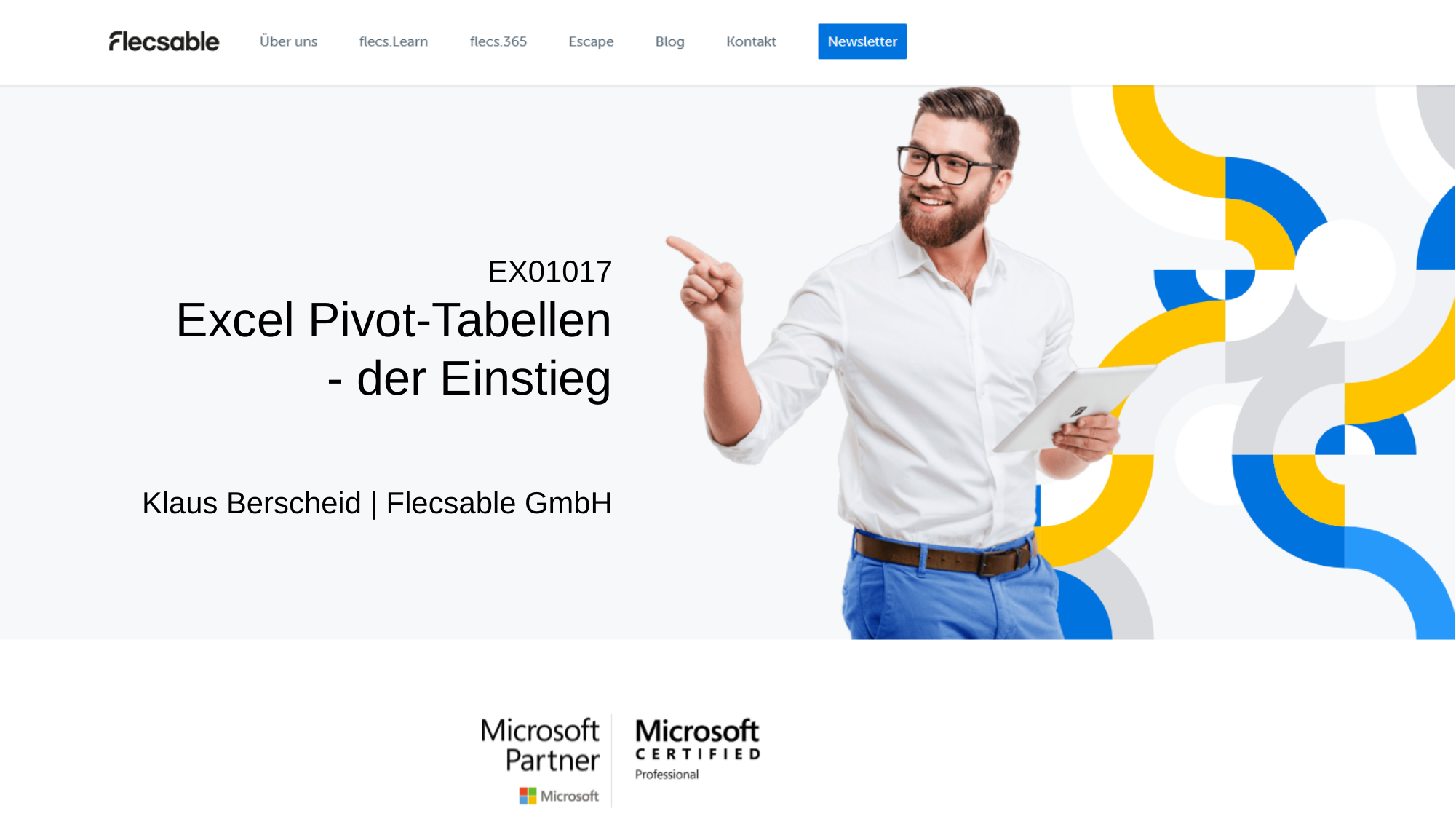

# EX01017 Excel Pivot-Tabellen - der Einstieg
Klaus Berscheid | Flecsable GmbH